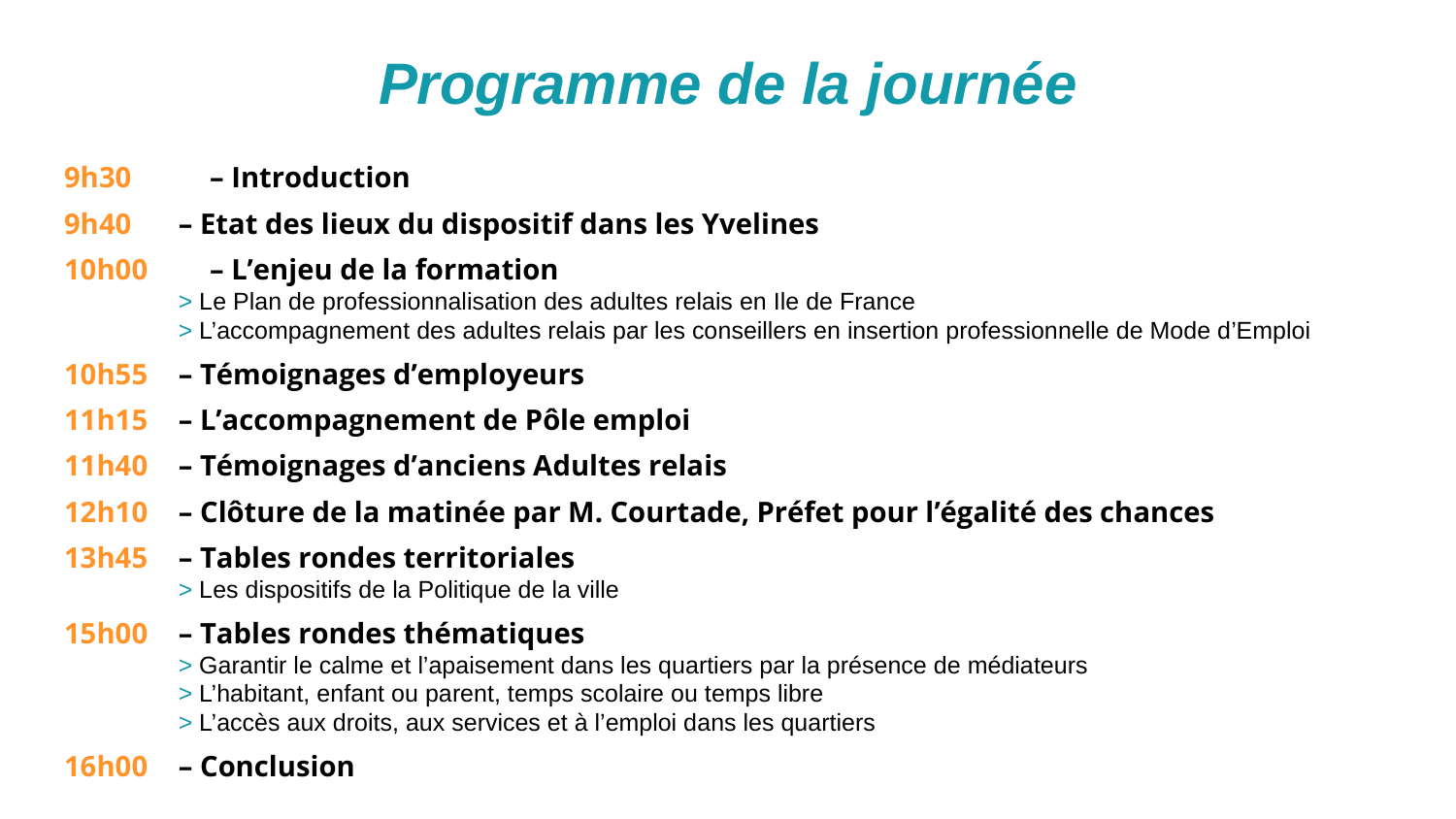

# Programme de la journée
9h30	– Introduction
9h40 	– Etat des lieux du dispositif dans les Yvelines
10h00 	– L’enjeu de la formation
	> Le Plan de professionnalisation des adultes relais en Ile de France
	> L’accompagnement des adultes relais par les conseillers en insertion professionnelle de Mode d’Emploi
10h55 	– Témoignages d’employeurs
11h15 	– L’accompagnement de Pôle emploi
11h40 	– Témoignages d’anciens Adultes relais
12h10 	– Clôture de la matinée par M. Courtade, Préfet pour l’égalité des chances
13h45	– Tables rondes territoriales
	> Les dispositifs de la Politique de la ville
15h00 	– Tables rondes thématiques
	> Garantir le calme et l’apaisement dans les quartiers par la présence de médiateurs
	> L’habitant, enfant ou parent, temps scolaire ou temps libre
	> L’accès aux droits, aux services et à l’emploi dans les quartiers
16h00 	– Conclusion